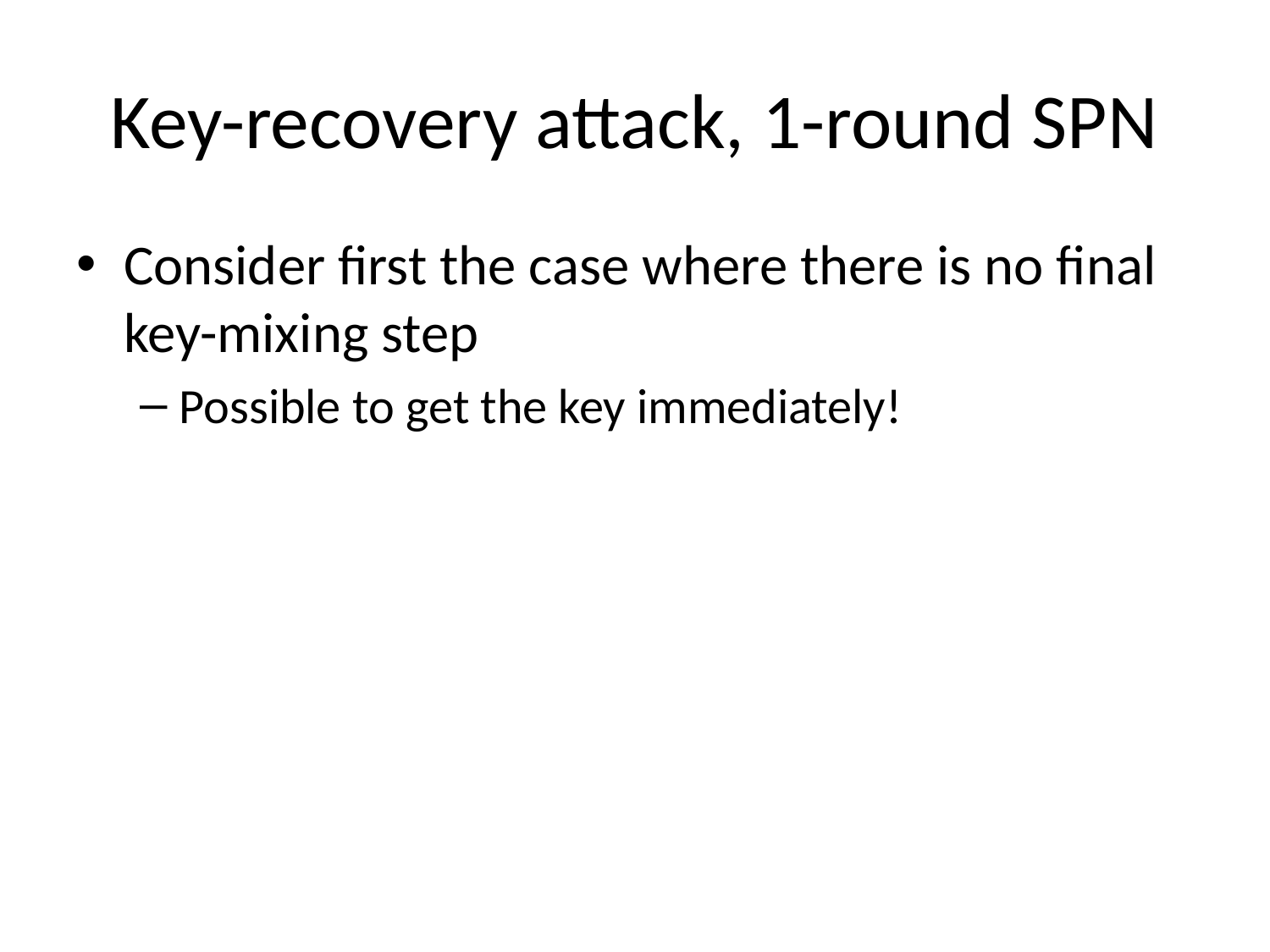

# Key-recovery attack, 1-round SPN
Consider first the case where there is no final key-mixing step
Possible to get the key immediately!